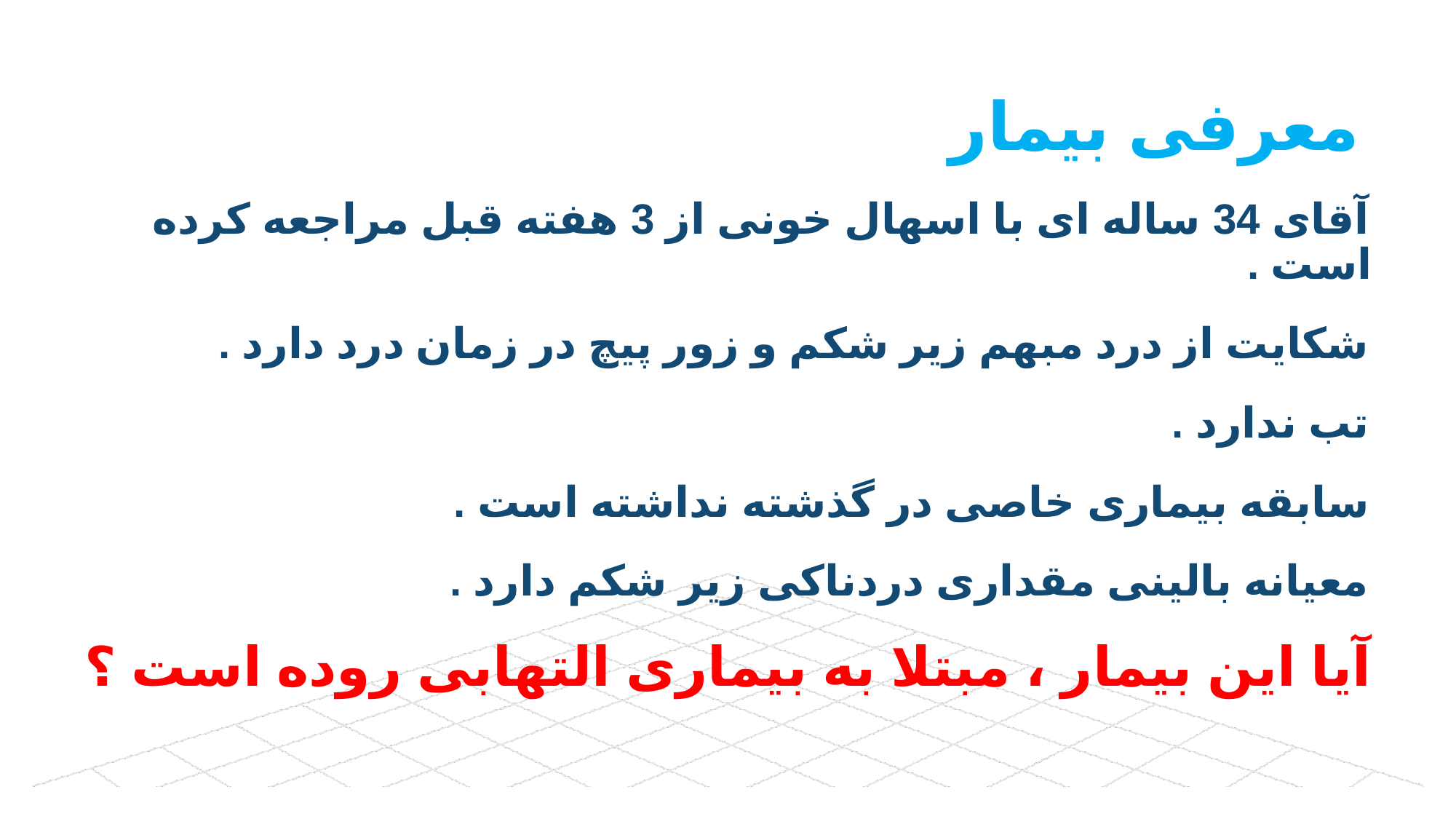

# معرفی بیمار
آقای 34 ساله ای با اسهال خونی از 3 هفته قبل مراجعه کرده است .
شکایت از درد مبهم زیر شکم و زور پیچ در زمان درد دارد .
تب ندارد .
سابقه بیماری خاصی در گذشته نداشته است .
معیانه بالینی مقداری دردناکی زیر شکم دارد .
آیا این بیمار ، مبتلا به بیماری التهابی روده است ؟